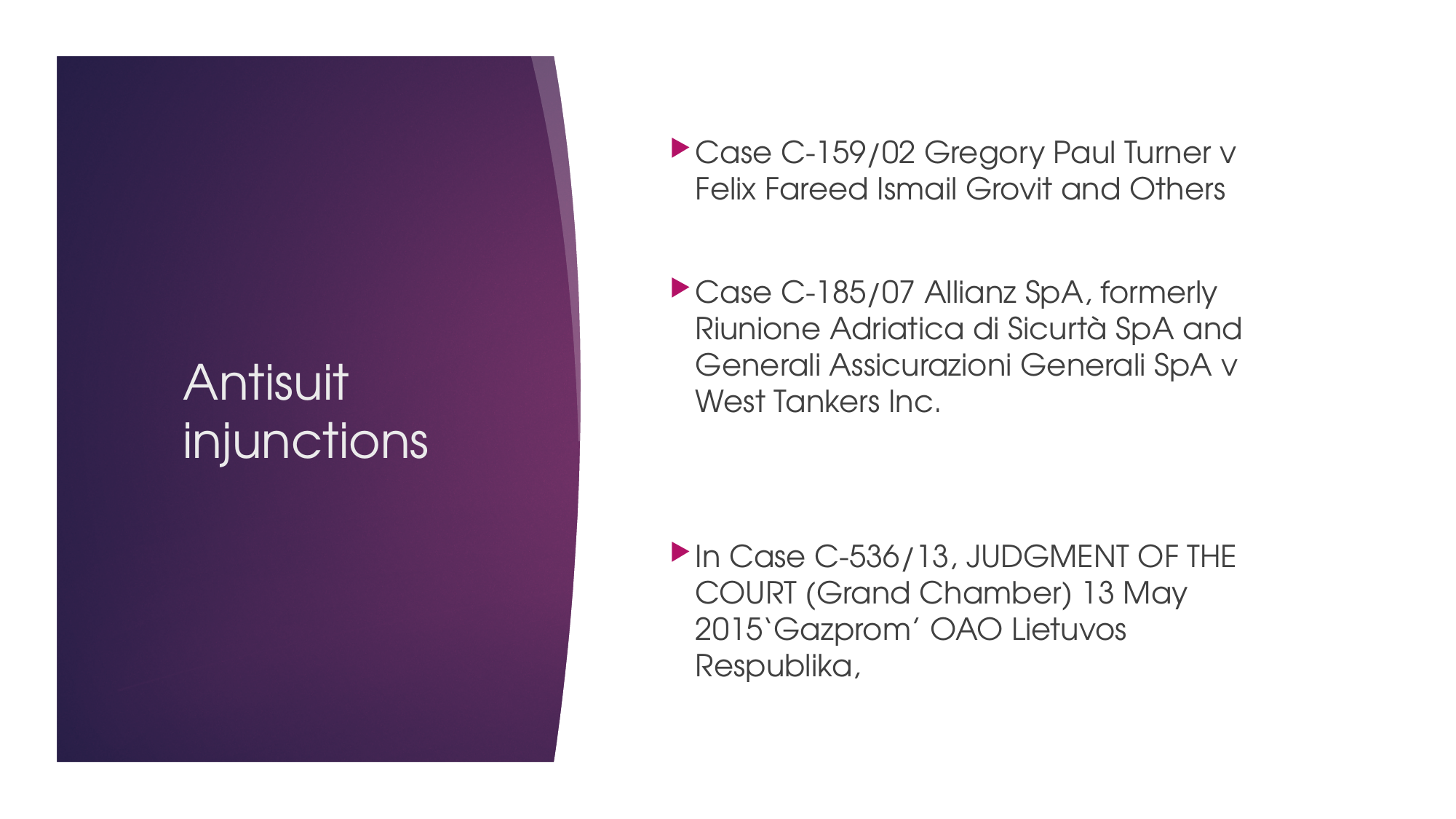

Case C-159/02 Gregory Paul Turner v Felix Fareed Ismail Grovit and Others

Case C-185/07 Allianz SpA, formerly Riunione Adriatica di Sicurtà SpA and Generali Assicurazioni Generali SpA v West Tankers Inc.

In Case C‑536/13, JUDGMENT OF THE COURT (Grand Chamber) 13 May 2015‘Gazprom’ OAO Lietuvos Respublika,
Antisuit injunctions